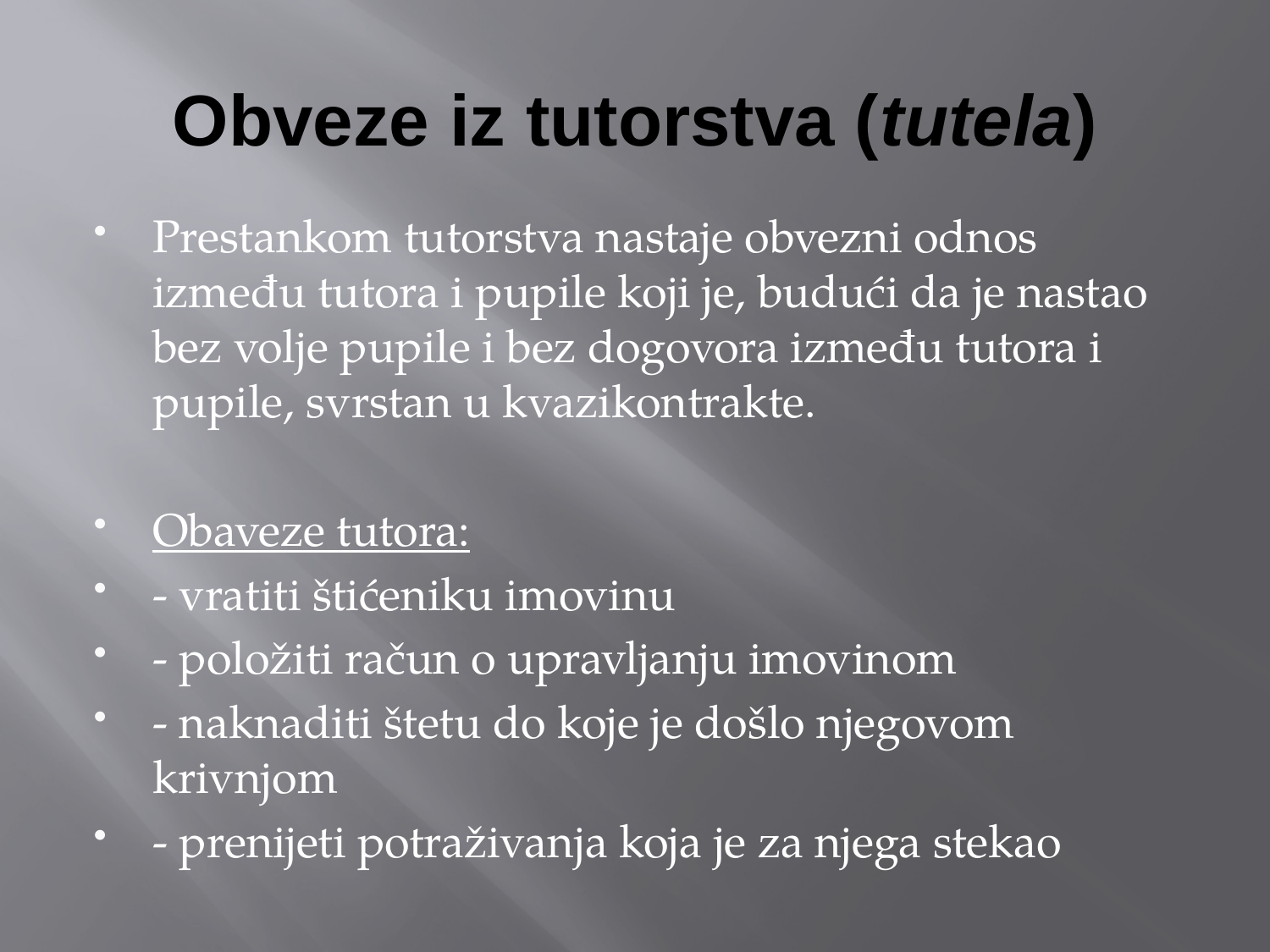

# Obveze iz tutorstva (tutela)
Prestankom tutorstva nastaje obvezni odnos između tutora i pupile koji je, budući da je nastao bez volje pupile i bez dogovora između tutora i pupile, svrstan u kvazikontrakte.

Obaveze tutora:
- vratiti štićeniku imovinu
- položiti račun o upravljanju imovinom
- naknaditi štetu do koje je došlo njegovom krivnjom
- prenijeti potraživanja koja je za njega stekao